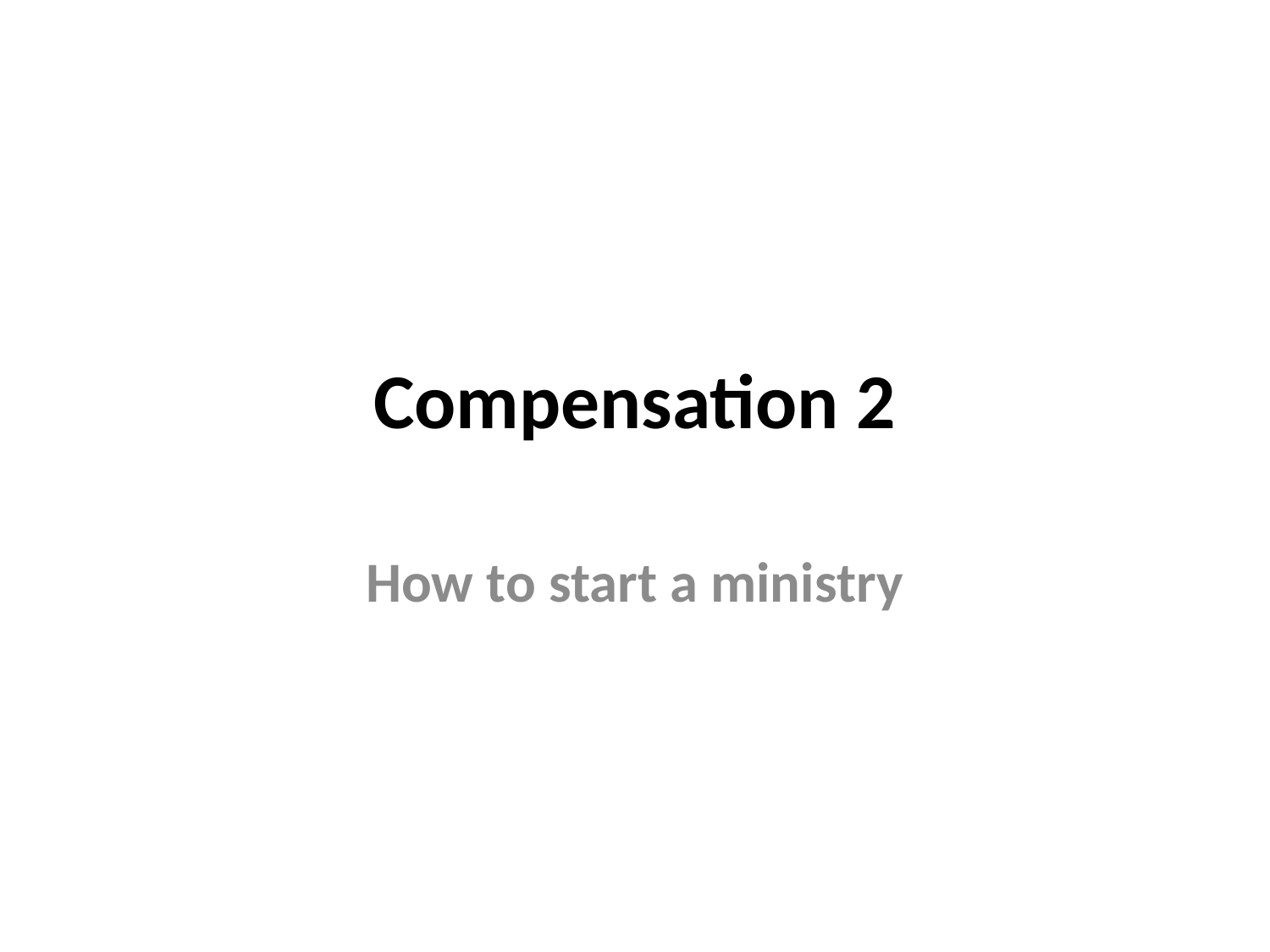

# Compensation 2
How to start a ministry